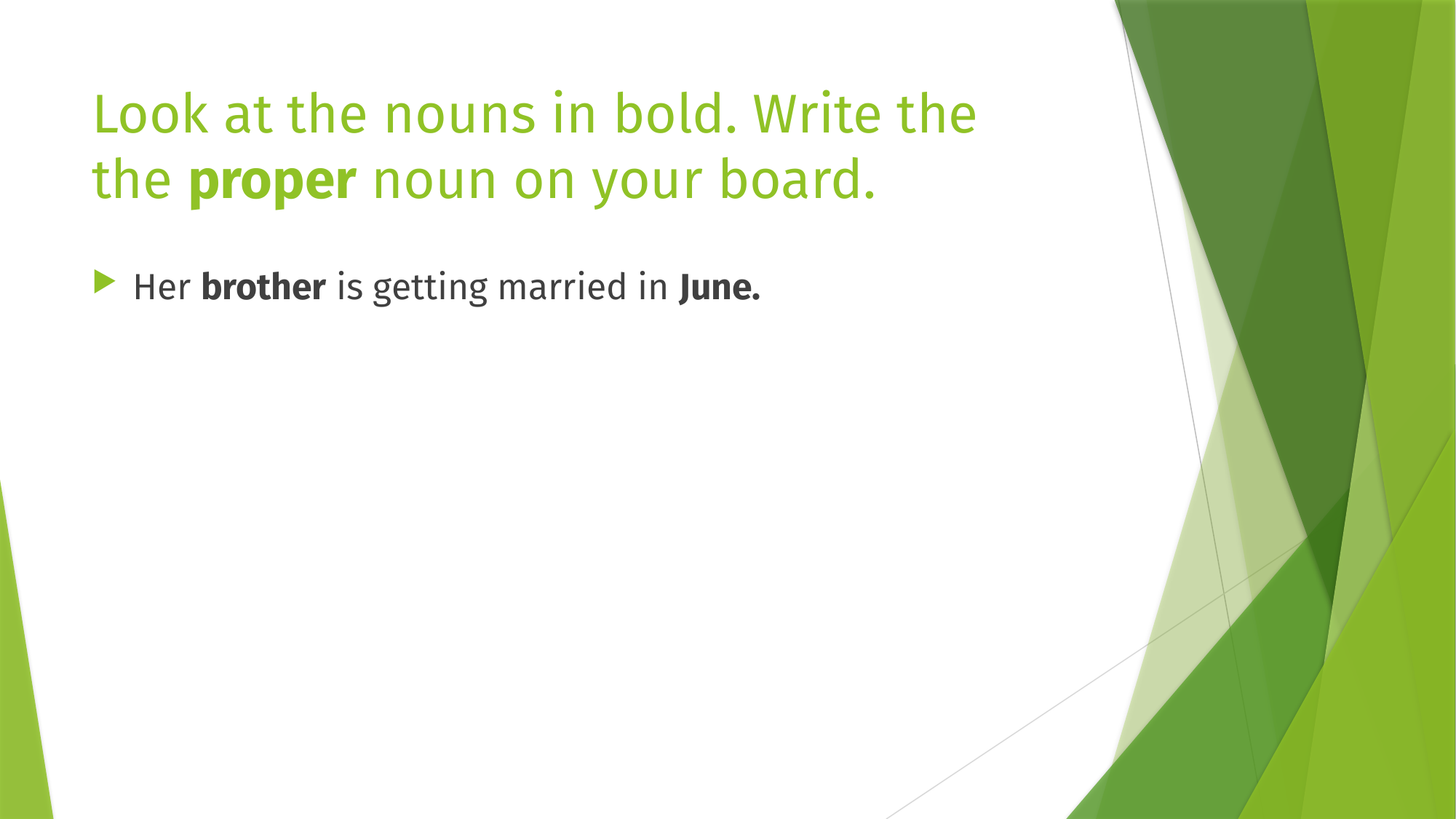

# Look at the nouns in bold. Write the the proper noun on your board.
Her brother is getting married in June.